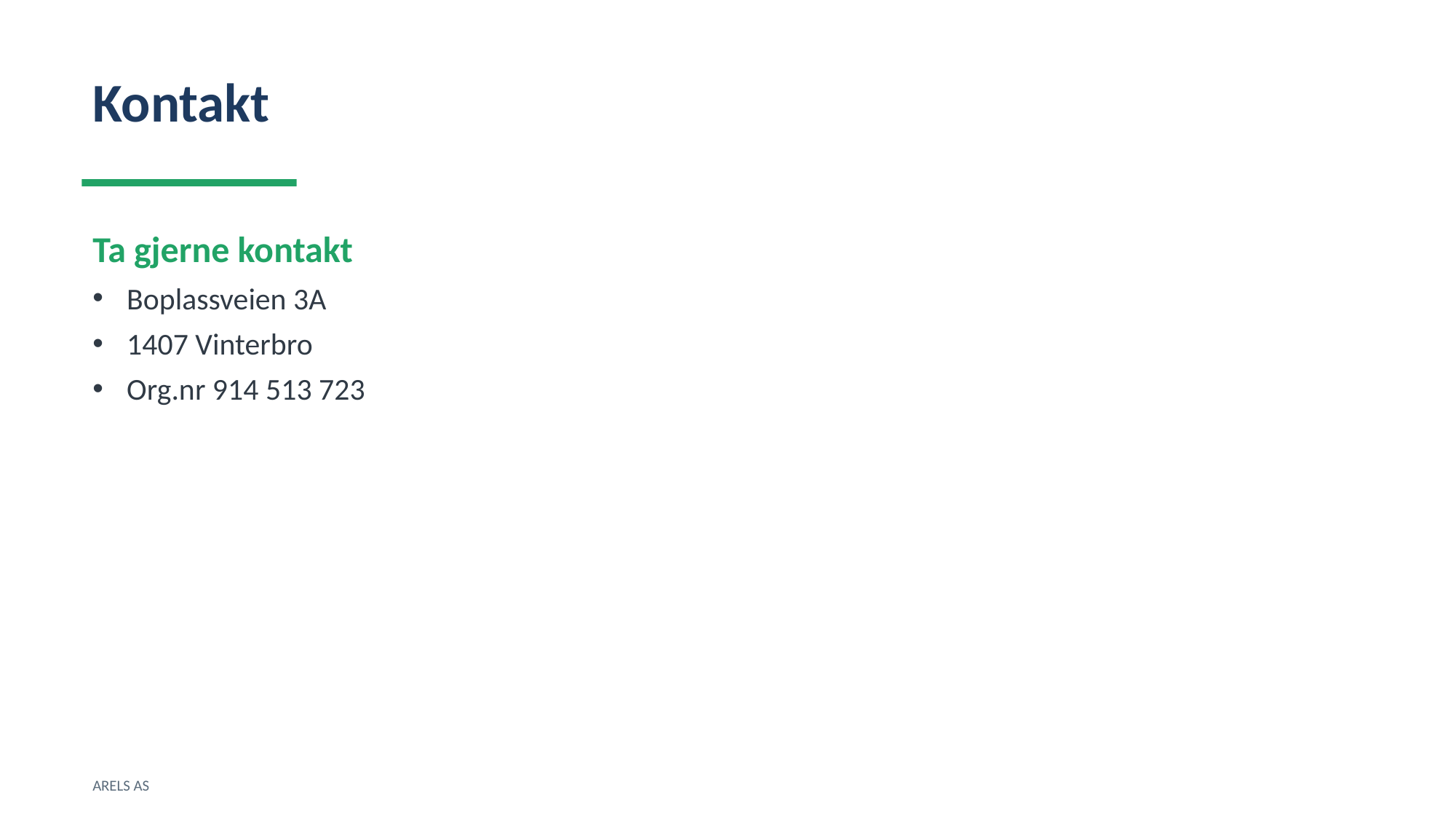

Kontakt

Ta gjerne kontakt
Boplassveien 3A
1407 Vinterbro
Org.nr 914 513 723
ARELS AS